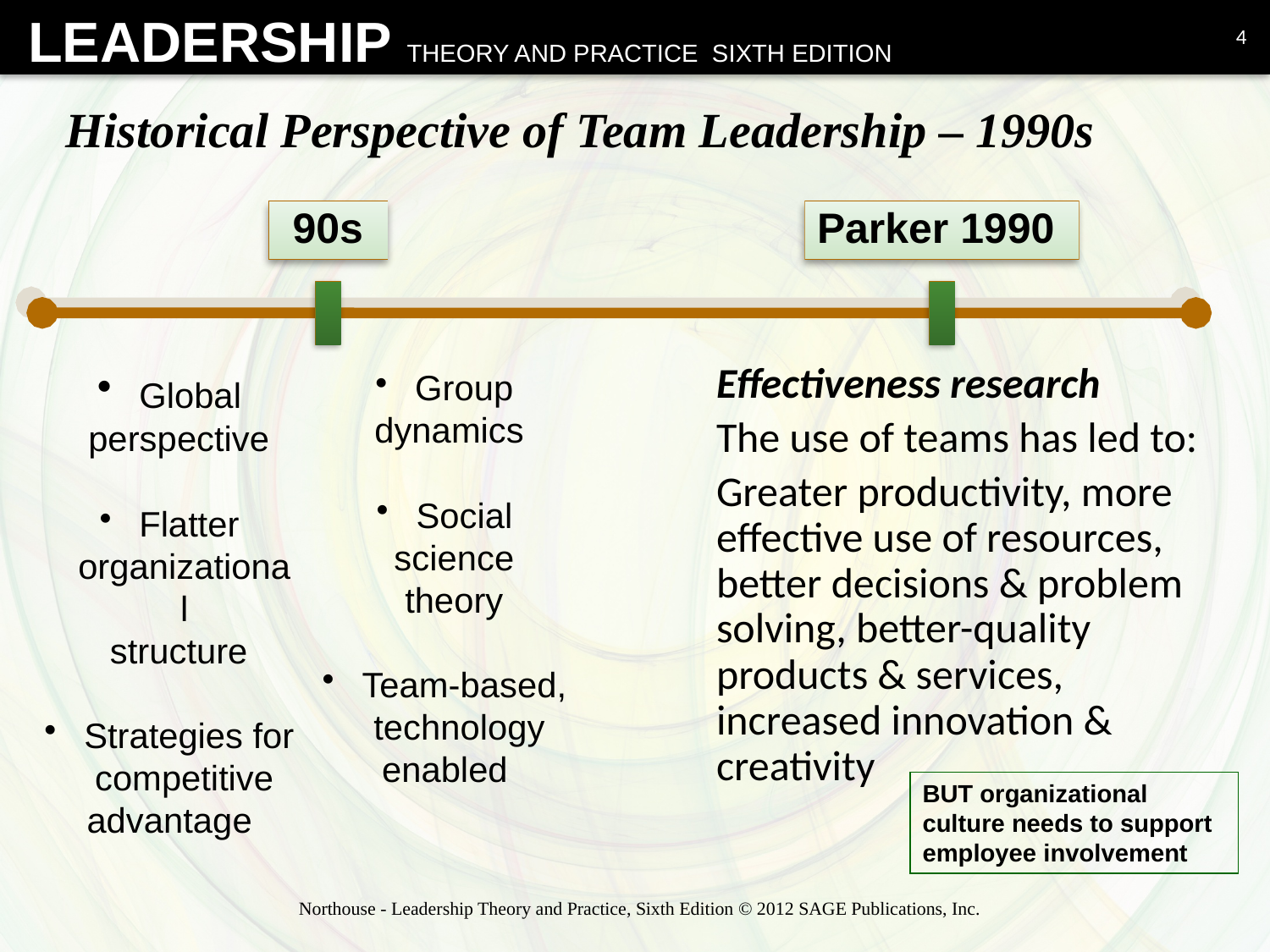

4
# Historical Perspective of Team Leadership – 1990s
 90s
Parker 1990

	Effectiveness research
	The use of teams has led to:
	Greater productivity, more effective use of resources, better decisions & problem solving, better-quality products & services, increased innovation & creativity
 Global
  perspective

 Flatter organizational
  structure

 Strategies for competitive
advantage
 Group
 dynamics

 Social
  science
  theory

 Team-based, technology enabled
BUT organizational culture needs to support employee involvement
Northouse - Leadership Theory and Practice, Sixth Edition © 2012 SAGE Publications, Inc.